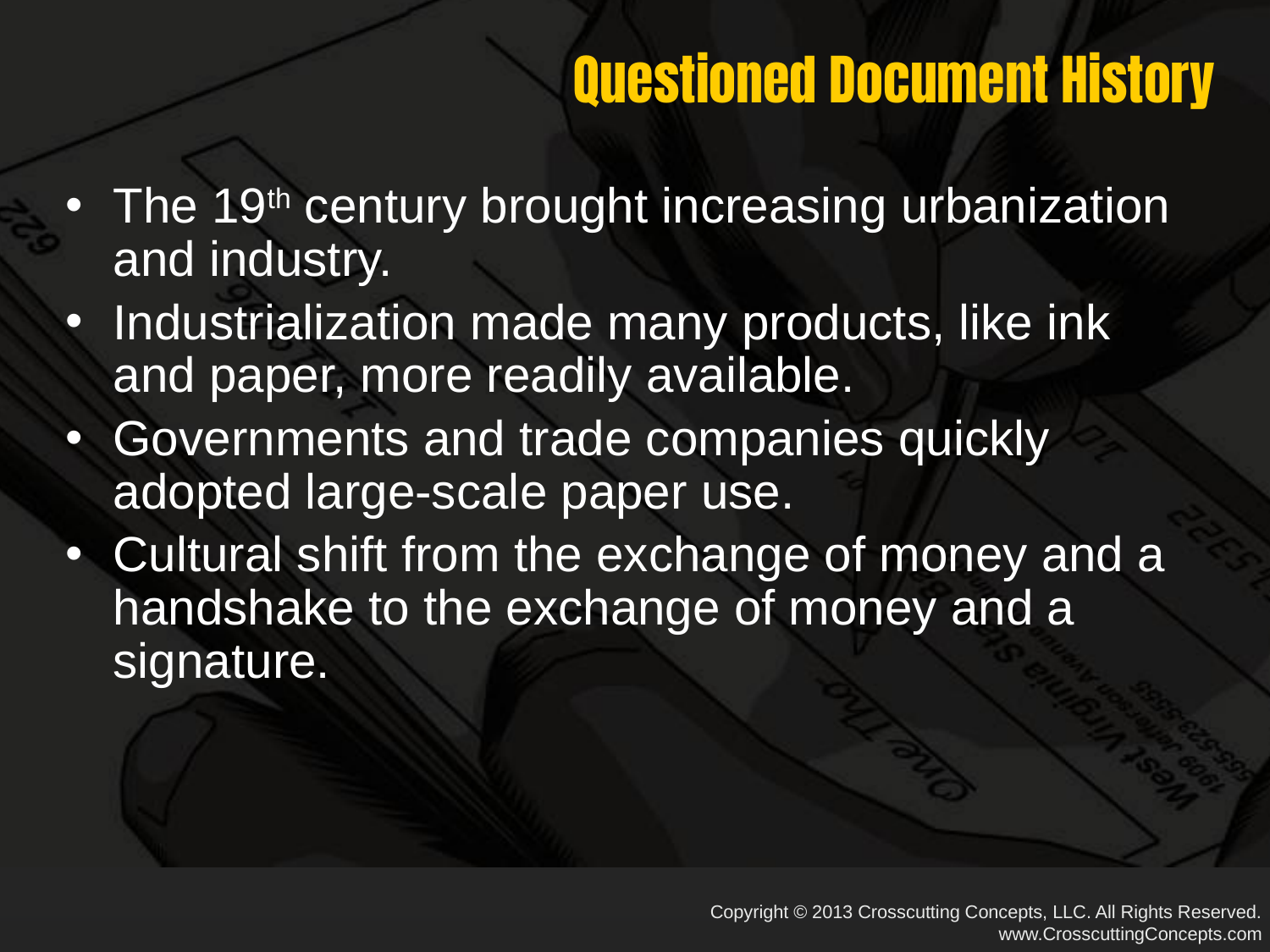

# Questioned Document History
The 19th century brought increasing urbanization and industry.
Industrialization made many products, like ink and paper, more readily available.
Governments and trade companies quickly adopted large-scale paper use.
Cultural shift from the exchange of money and a handshake to the exchange of money and a signature.